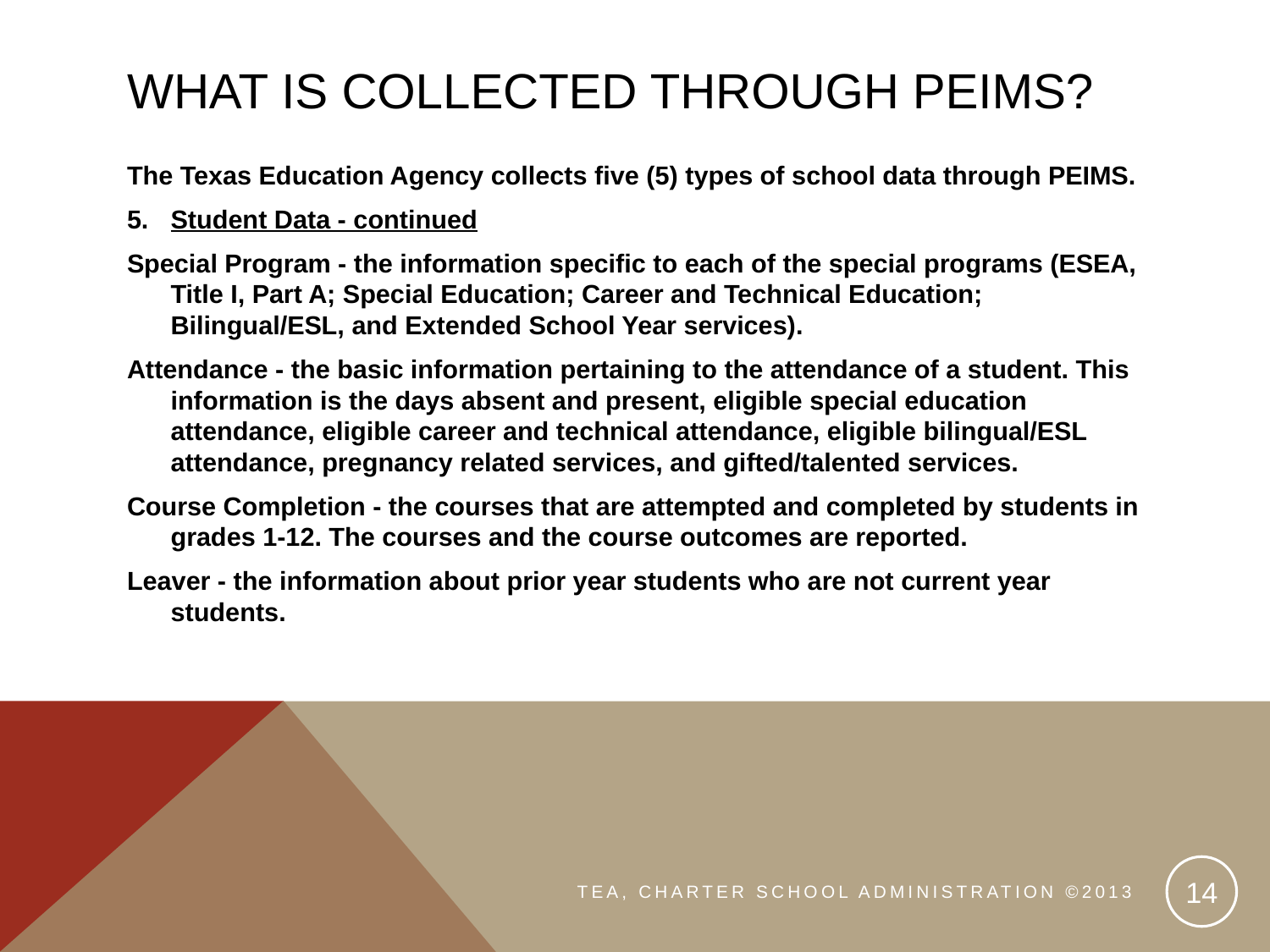

# What is collected through PEIMS?
The Texas Education Agency collects five (5) types of school data through PEIMS.
Student Data - continued
Special Program - the information specific to each of the special programs (ESEA, Title I, Part A; Special Education; Career and Technical Education; Bilingual/ESL, and Extended School Year services).
Attendance - the basic information pertaining to the attendance of a student. This information is the days absent and present, eligible special education attendance, eligible career and technical attendance, eligible bilingual/ESL attendance, pregnancy related services, and gifted/talented services.
Course Completion - the courses that are attempted and completed by students in grades 1-12. The courses and the course outcomes are reported.
Leaver - the information about prior year students who are not current year students.
14
TEA, CHARTER SCHOOL ADMINISTRATION ©2013